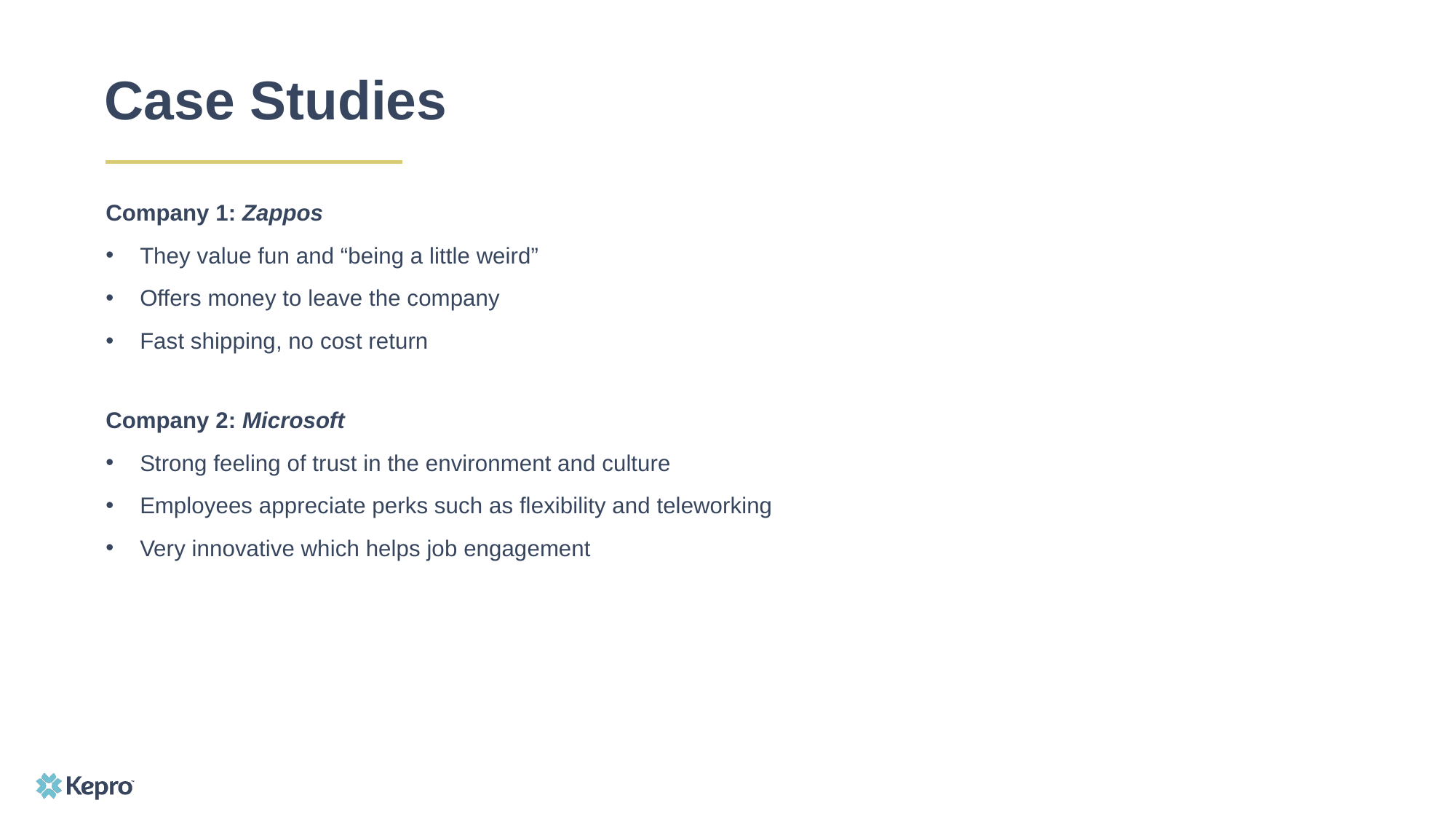

# Case Studies
Company 1: Zappos
They value fun and “being a little weird”
Offers money to leave the company
Fast shipping, no cost return

Company 2: Microsoft
Strong feeling of trust in the environment and culture
Employees appreciate perks such as flexibility and teleworking
Very innovative which helps job engagement